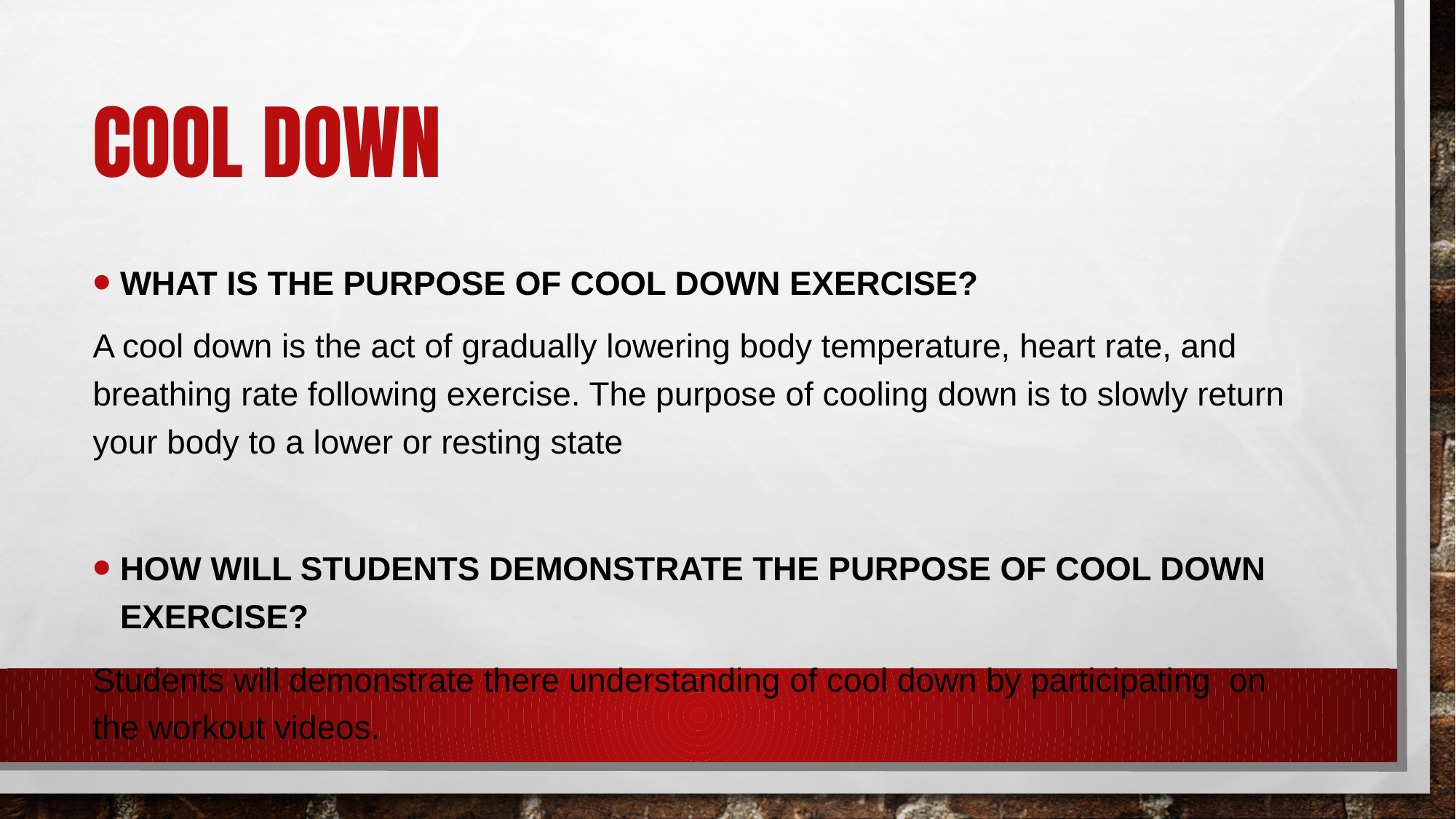

# Cool Down
What is the purpose of cool down exercise?
A cool down is the act of gradually lowering body temperature, heart rate, and breathing rate following exercise. The purpose of cooling down is to slowly return your body to a lower or resting state

How will students demonstrate the purpose of cool down exercise?
Students will demonstrate there understanding of cool down by participating  on the workout videos.